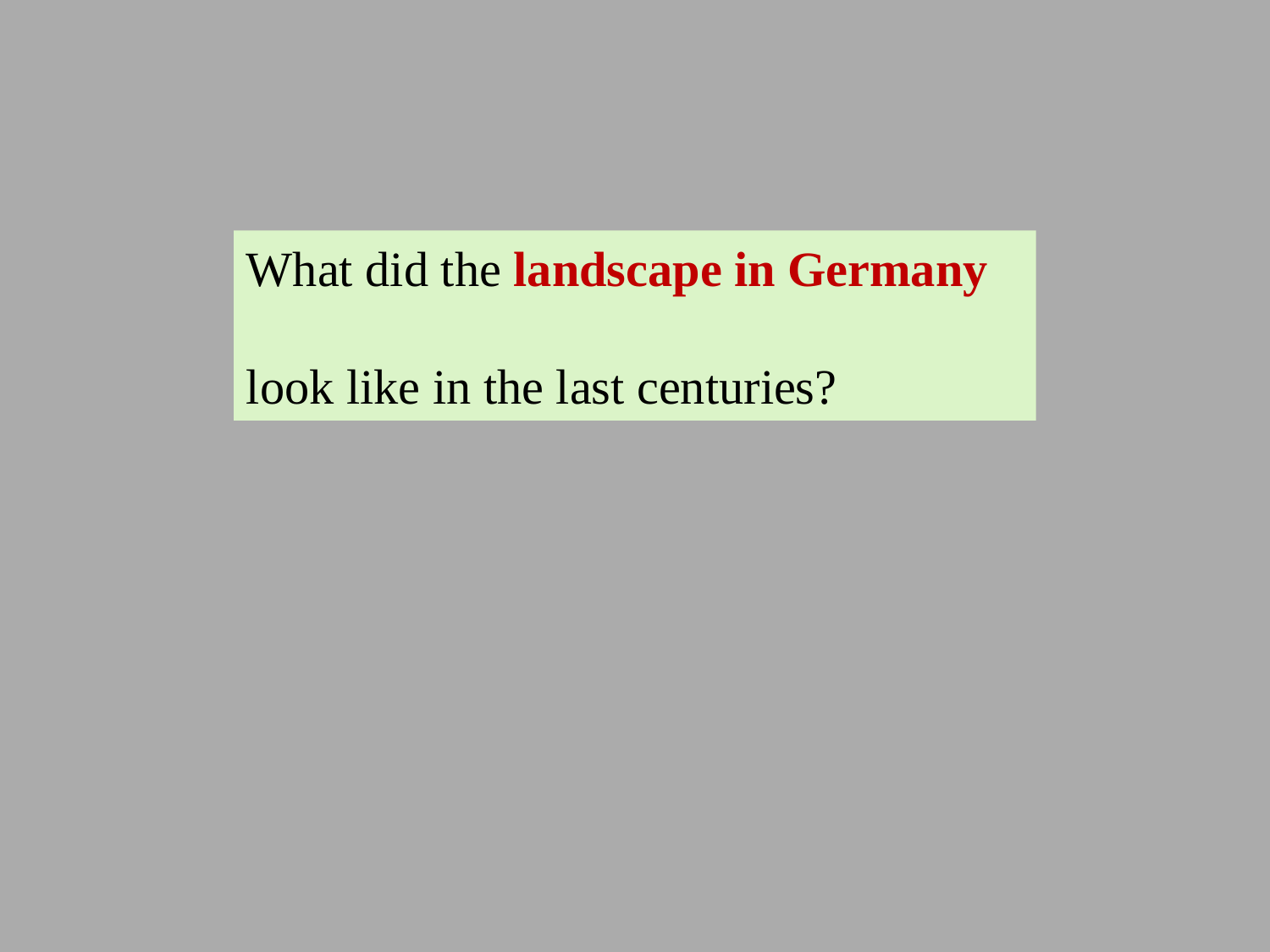

What did the landscape in Germany

look like in the last centuries?